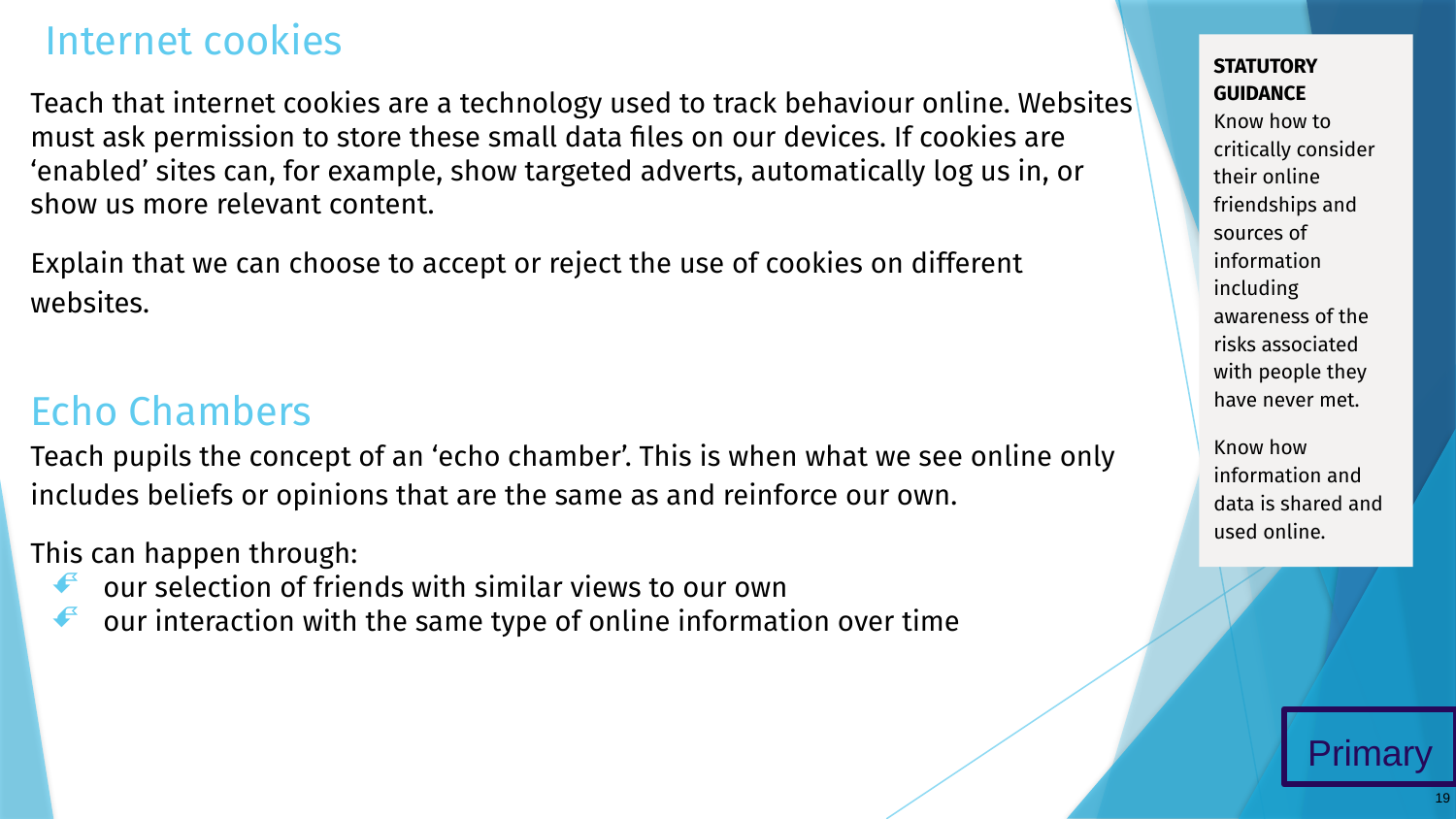

# Internet cookies

STATUTORY GUIDANCE
Know how to critically consider their online friendships and sources of information including awareness of the risks associated with people they have never met.
Know how information and data is shared and used online.
Teach that internet cookies are a technology used to track behaviour online. Websites must ask permission to store these small data files on our devices. If cookies are ‘enabled’ sites can, for example, show targeted adverts, automatically log us in, or show us more relevant content.
Explain that we can choose to accept or reject the use of cookies on different websites.

Echo Chambers
Teach pupils the concept of an ‘echo chamber’. This is when what we see online only includes beliefs or opinions that are the same as and reinforce our own.
This can happen through:
our selection of friends with similar views to our own
our interaction with the same type of online information over time

Primary
19